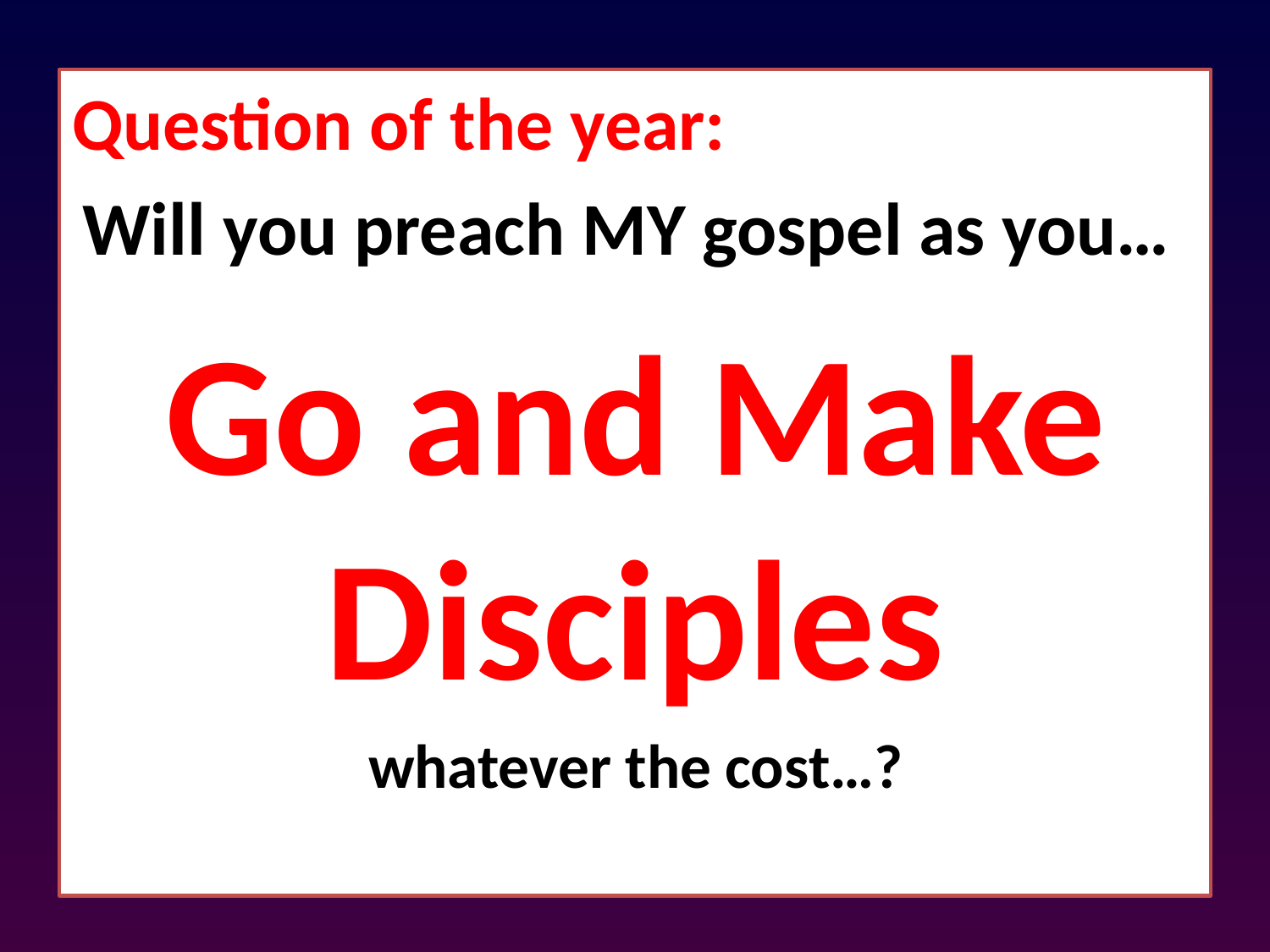

Question of the year:
Will you preach MY gospel as you…
Go and Make Disciples
whatever the cost…?